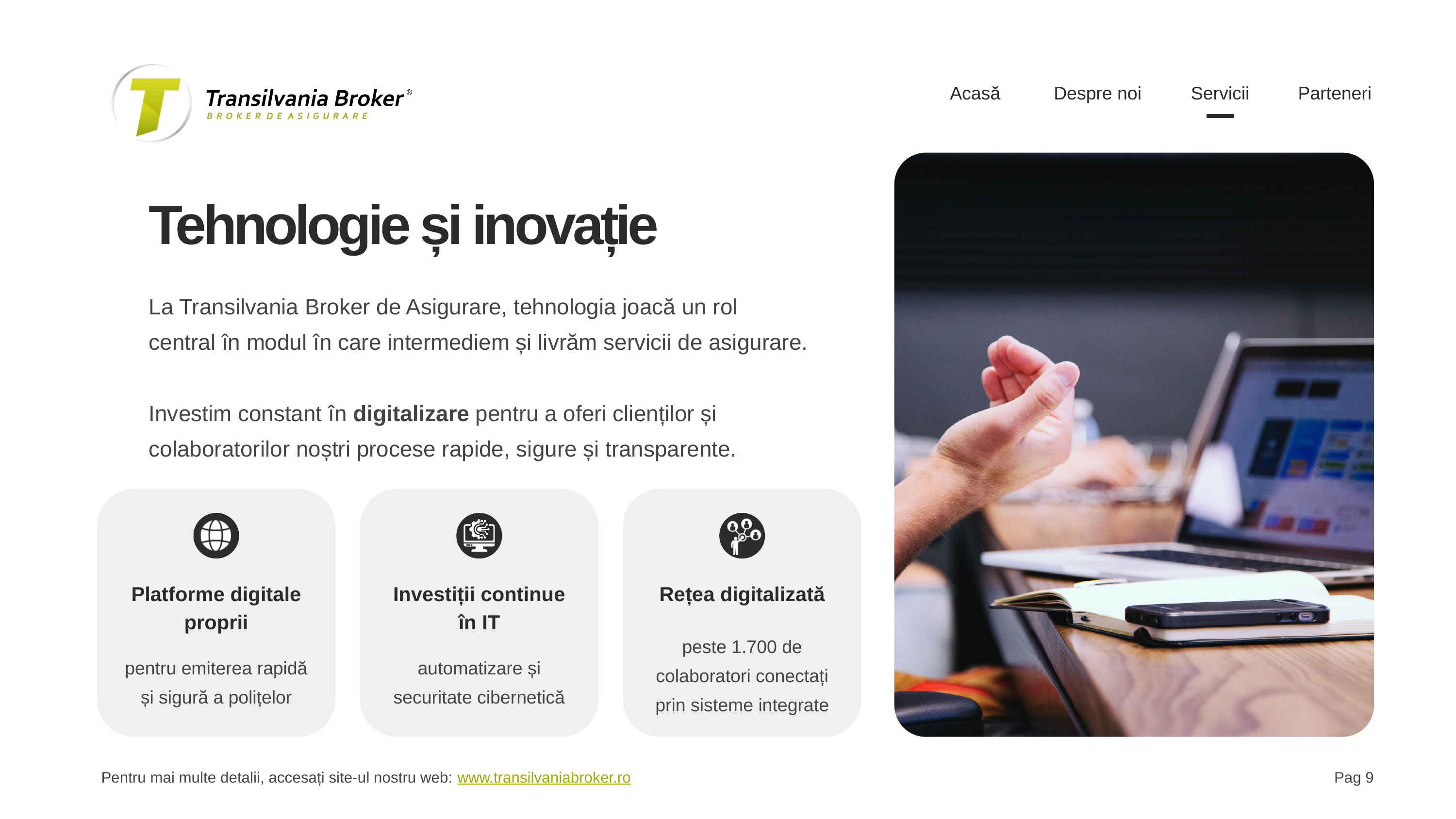

Acasă
Despre noi
Servicii
Parteneri

Tehnologie și inovație
La Transilvania Broker de Asigurare, tehnologia joacă un rol central în modul în care intermediem și livrăm servicii de asigurare.

Investim constant în digitalizare pentru a oferi clienților și colaboratorilor noștri procese rapide, sigure și transparente.

Platforme digitale proprii
Investiții continue în IT
Rețea digitalizată
peste 1.700 de colaboratori conectați prin sisteme integrate
pentru emiterea rapidă și sigură a polițelor
automatizare și securitate cibernetică
Pentru mai multe detalii, accesați site-ul nostru web: www.transilvaniabroker.ro
Pag 9